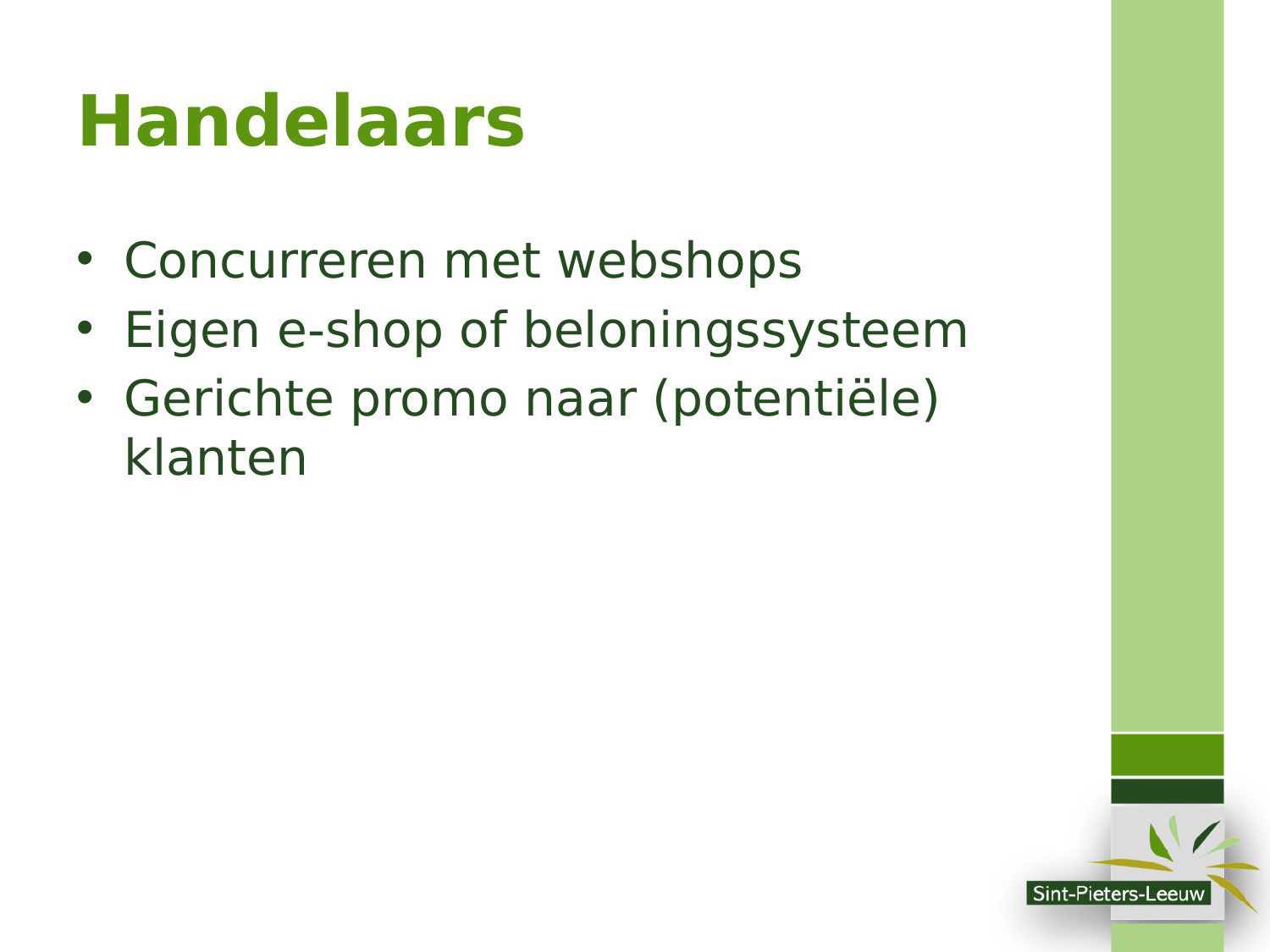

# Handelaars
Concurreren met webshops
Eigen e-shop of beloningssysteem
Gerichte promo naar (potentiële) klanten